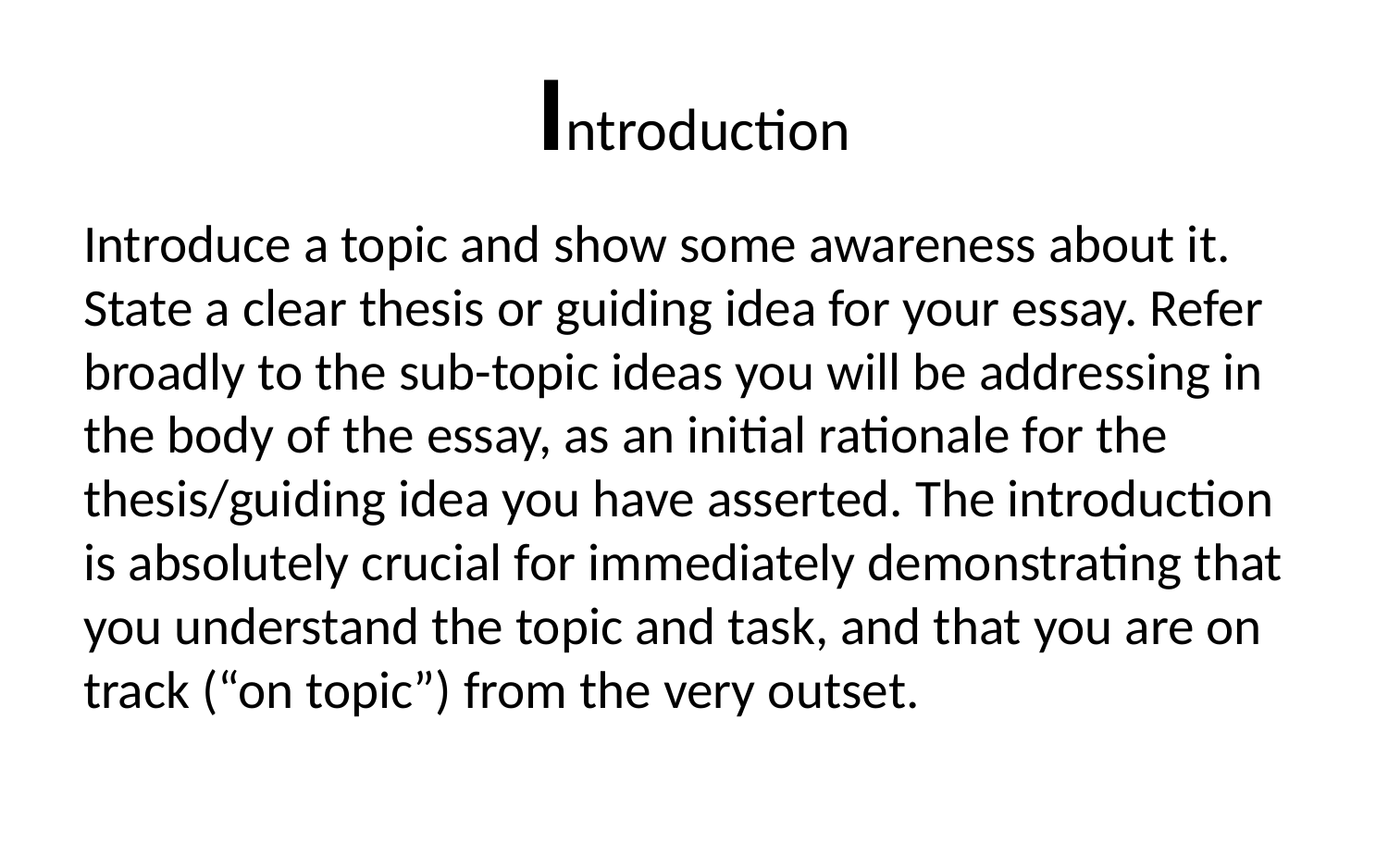

# Introduction
Introduce a topic and show some awareness about it. State a clear thesis or guiding idea for your essay. Refer broadly to the sub-topic ideas you will be addressing in the body of the essay, as an initial rationale for the thesis/guiding idea you have asserted. The introduction is absolutely crucial for immediately demonstrating that you understand the topic and task, and that you are on track (“on topic”) from the very outset.